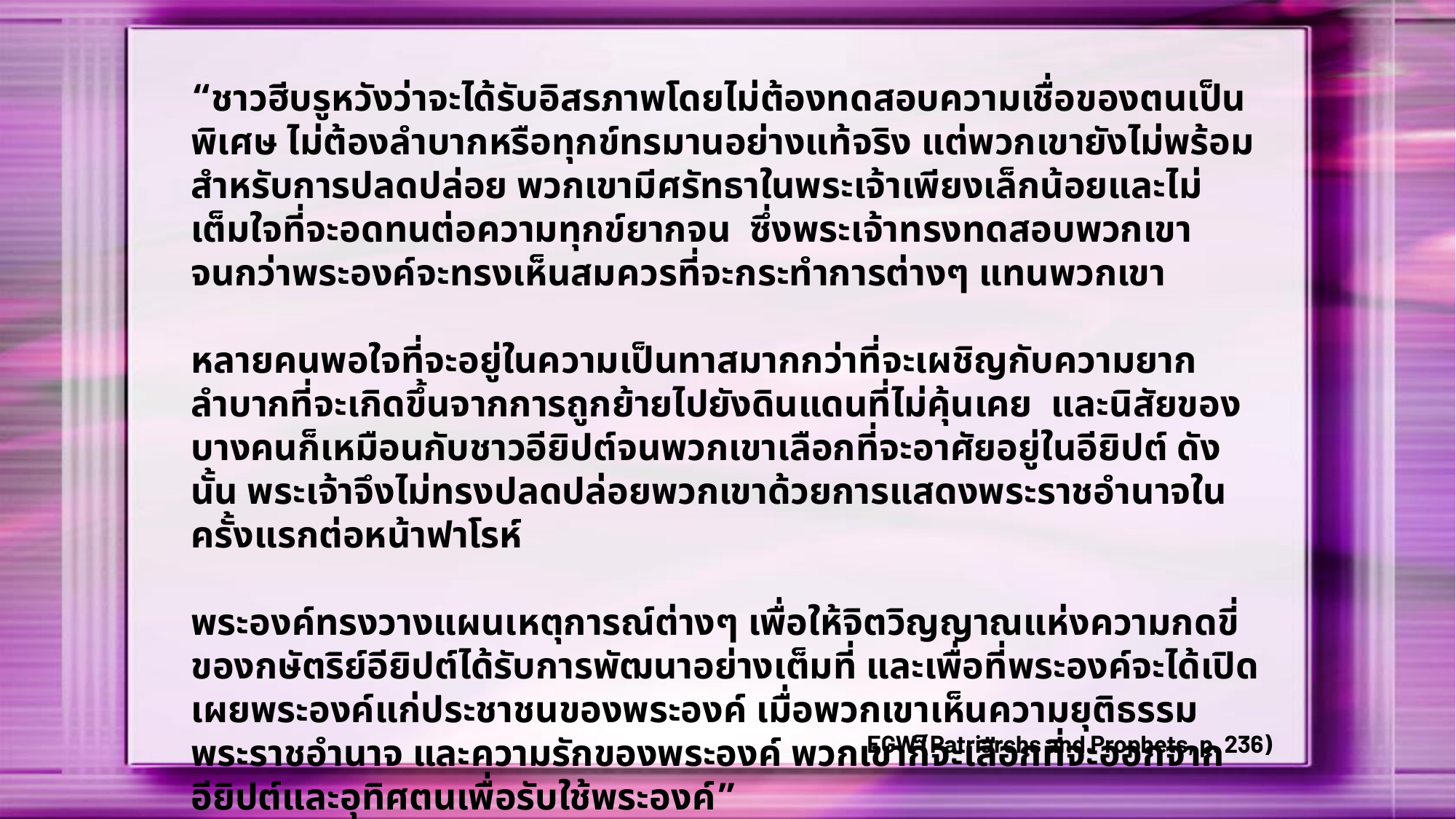

“ชาวฮีบรูหวังว่าจะได้รับอิสรภาพโดยไม่ต้องทดสอบความเชื่อของตนเป็นพิเศษ ไม่ต้องลำบากหรือทุกข์ทรมานอย่างแท้จริง แต่พวกเขายังไม่พร้อมสำหรับการปลดปล่อย พวกเขามีศรัทธาในพระเจ้าเพียงเล็กน้อยและไม่เต็มใจที่จะอดทนต่อความทุกข์ยากจน  ซึ่งพระเจ้าทรงทดสอบพวกเขาจนกว่าพระองค์จะทรงเห็นสมควรที่จะกระทำการต่างๆ แทนพวกเขา

หลายคนพอใจที่จะอยู่ในความเป็นทาสมากกว่าที่จะเผชิญกับความยากลำบากที่จะเกิดขึ้นจากการถูกย้ายไปยังดินแดนที่ไม่คุ้นเคย  และนิสัยของบางคนก็เหมือนกับชาวอียิปต์จนพวกเขาเลือกที่จะอาศัยอยู่ในอียิปต์ ดังนั้น พระเจ้าจึงไม่ทรงปลดปล่อยพวกเขาด้วยการแสดงพระราชอำนาจในครั้งแรกต่อหน้าฟาโรห์

พระองค์ทรงวางแผนเหตุการณ์ต่างๆ เพื่อให้จิตวิญญาณแห่งความกดขี่ของกษัตริย์อียิปต์ได้รับการพัฒนาอย่างเต็มที่ และเพื่อที่พระองค์จะได้เปิดเผยพระองค์แก่ประชาชนของพระองค์ เมื่อพวกเขาเห็นความยุติธรรม พระราชอำนาจ และความรักของพระองค์ พวกเขาก็จะเลือกที่จะออกจากอียิปต์และอุทิศตนเพื่อรับใช้พระองค์”
EGW (Patriarchs and Prophets, p. 236)